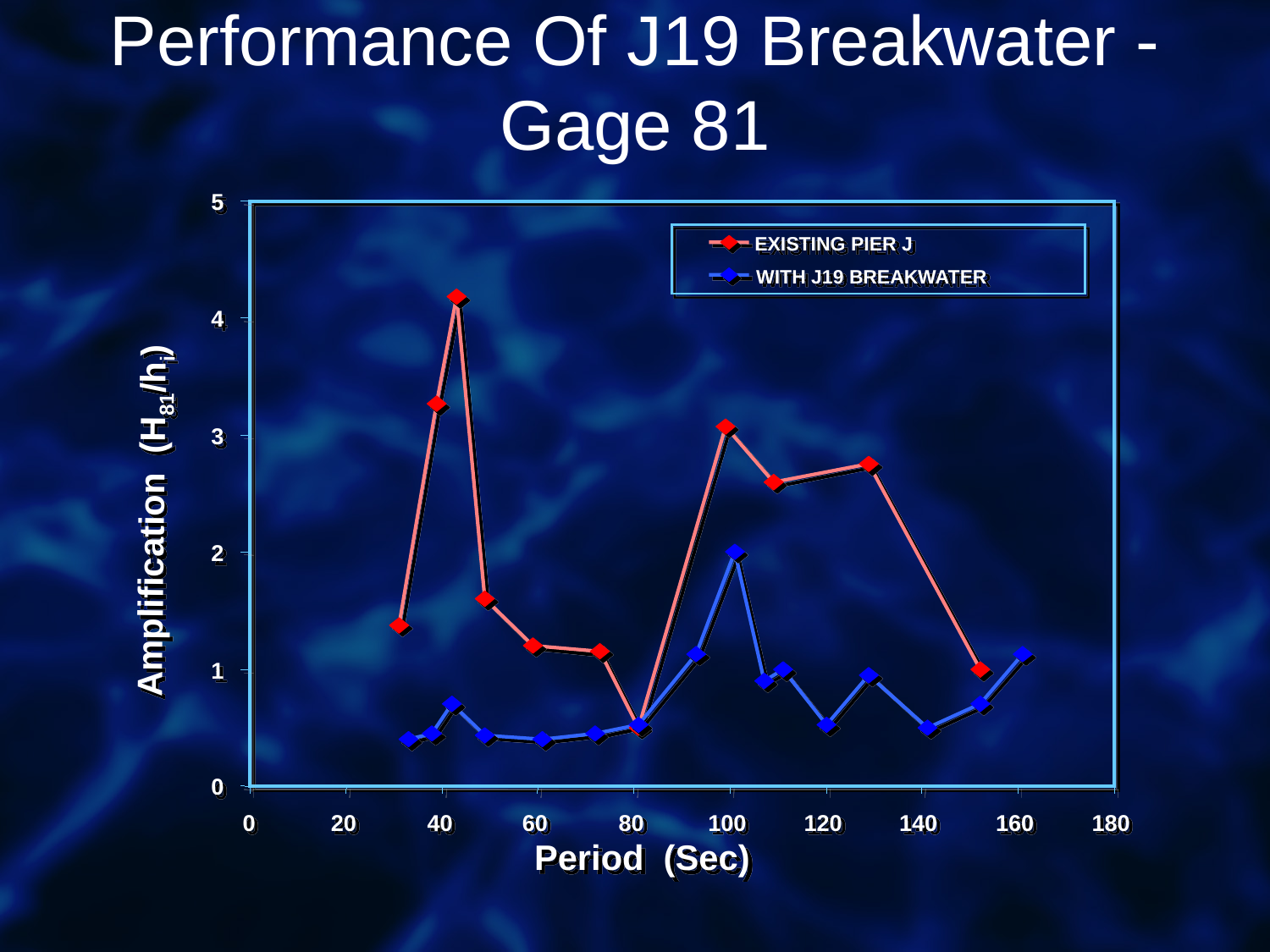

# Performance Of J19 Breakwater - Gage 81
5

EXISTING PIER J

WITH J19 BREAKWATER

4

3
Amplification  (H81/hi)

2

1

0

0
20
40
60
80
100
120
140
160
180
Period  (Sec)